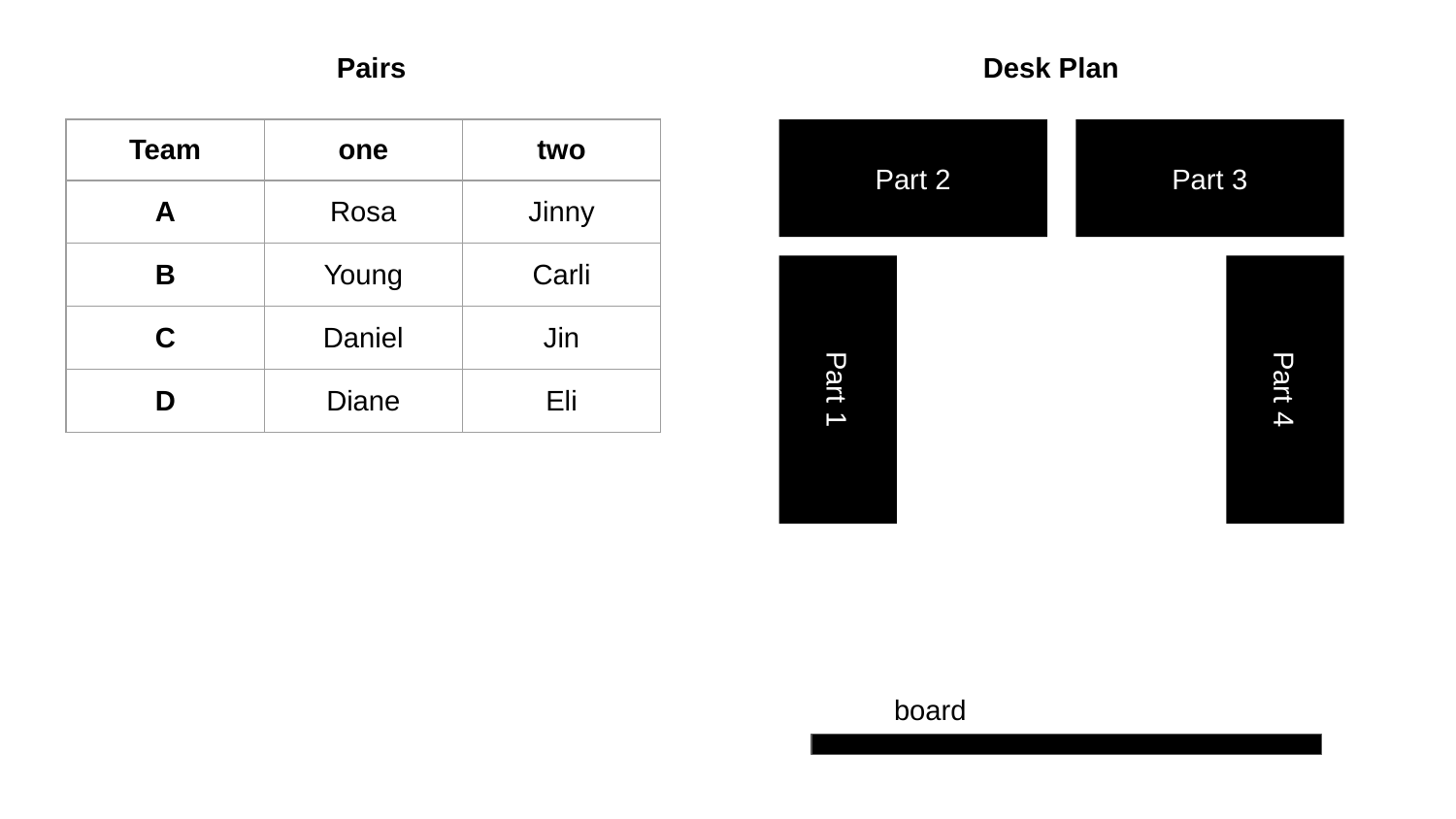

Pairs
Desk Plan
| Team | one | two |
| --- | --- | --- |
| A | Rosa | Jinny |
| B | Young | Carli |
| C | Daniel | Jin |
| D | Diane | Eli |
Part 2
Part 3
Part 1
Part 4
board